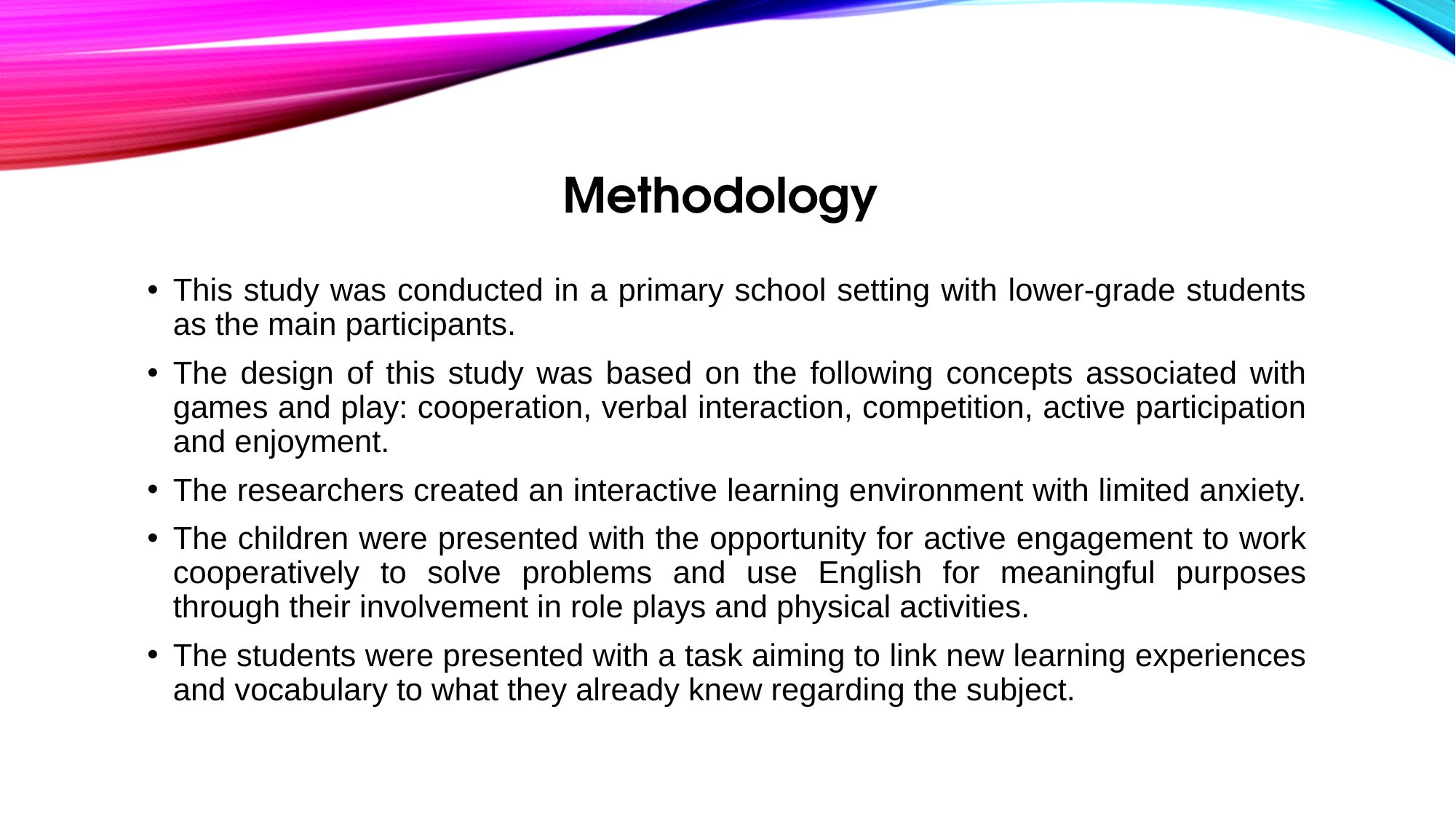

# Methodology
This study was conducted in a primary school setting with lower-grade students as the main participants.
The design of this study was based on the following concepts associated with games and play: cooperation, verbal interaction, competition, active participation and enjoyment.
The researchers created an interactive learning environment with limited anxiety.
The children were presented with the opportunity for active engagement to work cooperatively to solve problems and use English for meaningful purposes through their involvement in role plays and physical activities.
The students were presented with a task aiming to link new learning experiences and vocabulary to what they already knew regarding the subject.